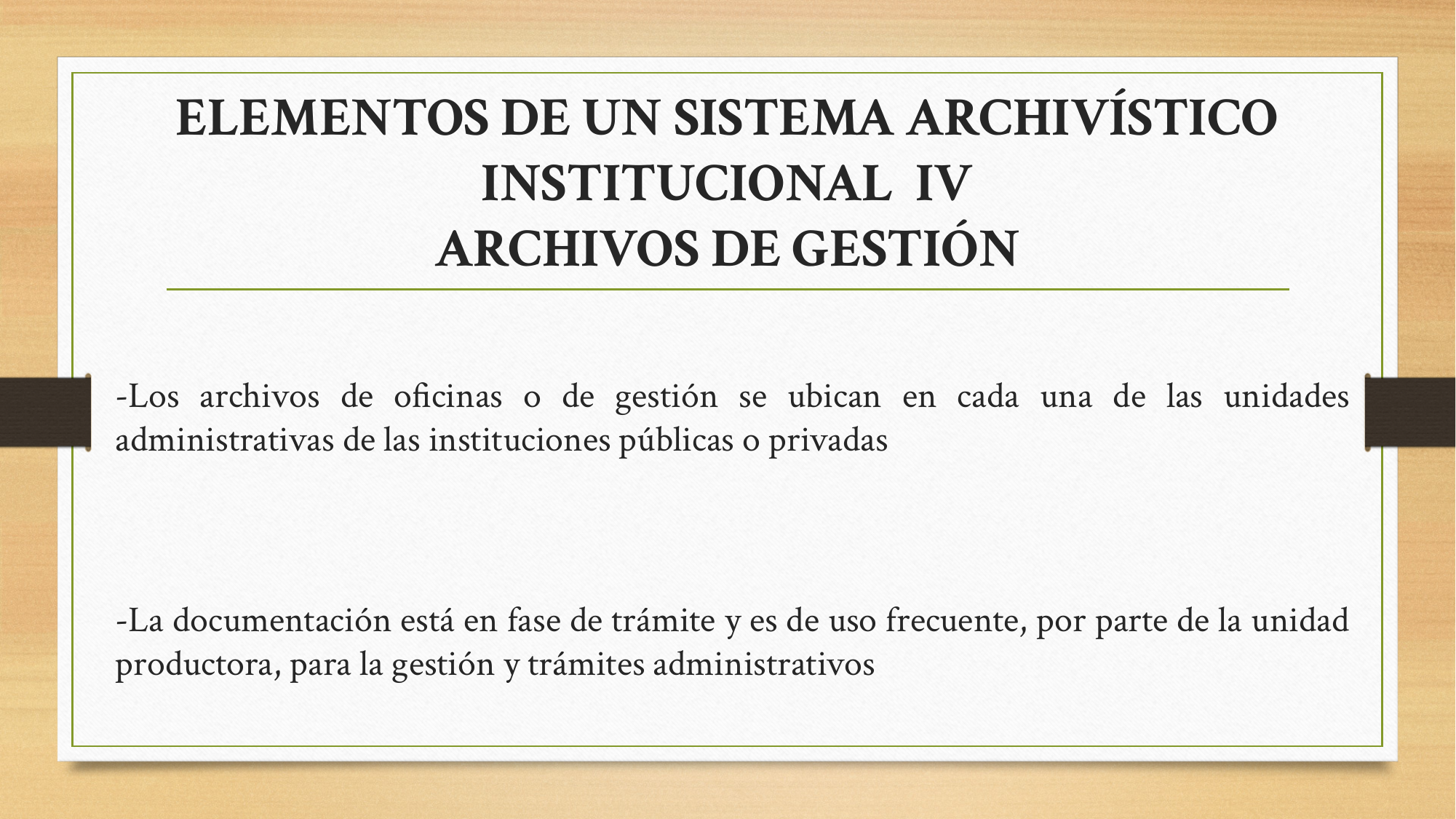

# ELEMENTOS DE UN SISTEMA ARCHIVÍSTICO INSTITUCIONAL  IV ARCHIVOS DE GESTIÓN

-Los archivos de oficinas o de gestión se ubican en cada una de las unidades administrativas de las instituciones públicas o privadas

-La documentación está en fase de trámite y es de uso frecuente, por parte de la unidad productora, para la gestión y trámites administrativos